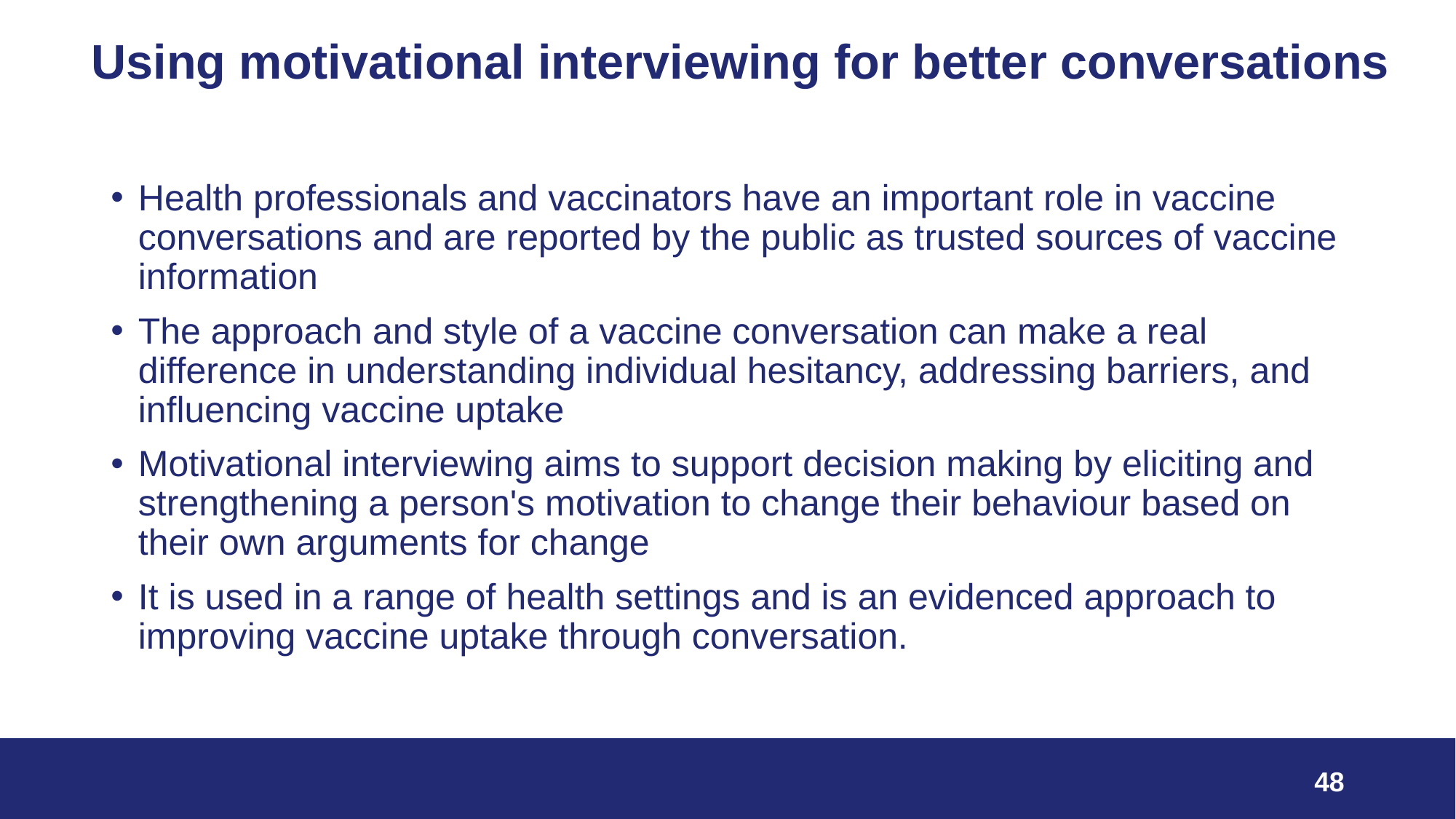

# Using motivational interviewing for better conversations
Health professionals and vaccinators have an important role in vaccine conversations and are reported by the public as trusted sources of vaccine information
The approach and style of a vaccine conversation can make a real difference in understanding individual hesitancy, addressing barriers, and influencing vaccine uptake
Motivational interviewing aims to support decision making by eliciting and strengthening a person's motivation to change their behaviour based on their own arguments for change
It is used in a range of health settings and is an evidenced approach to improving vaccine uptake through conversation.

48